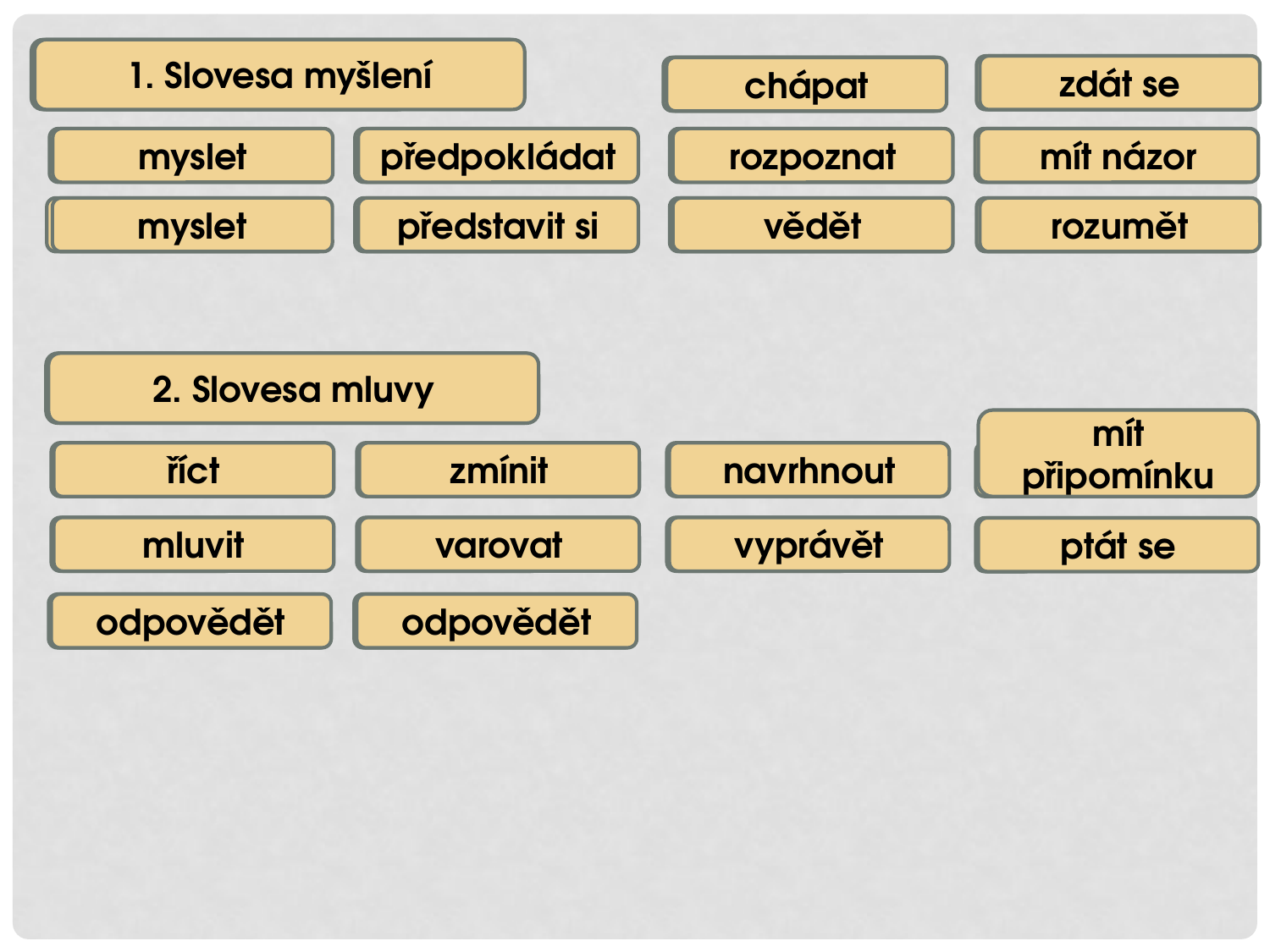

1. Verbos de pensamiento
1. Slovesa myšlení
PARECER
zdát se
COMPRENDER
chápat
PENSAR
myslet
SUPONER
předpokládat
RECONOCER
rozpoznat
OPINAR
mít názor
CREER
myslet
IMAGINAR
představit si
SABER
vědět
ENTENDER
rozumět
2. Verbos de habla
2. Slovesa mluvy
mít připomínku
DECIR
říct
MENCIONAR
zmínit
PROPONER
navrhnout
COMENTAR
HABLAR
mluvit
ADVERTIR
varovat
CONTAR
vyprávět
PREGUNTAR
ptát se
RESPONDER
odpovědět
CONTESTAR
odpovědět